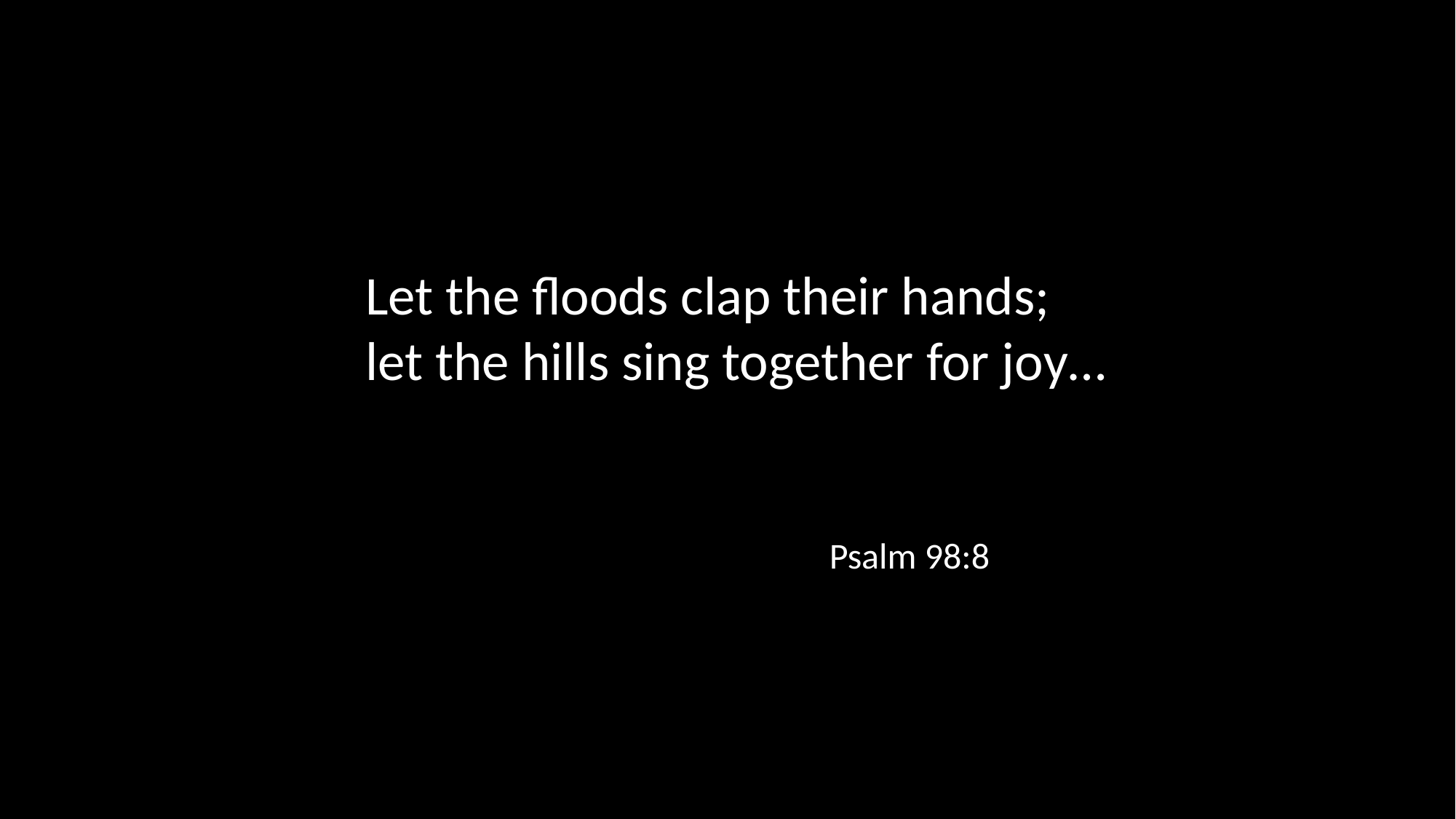

Let the floods clap their hands;
let the hills sing together for joy…
Psalm 98:8